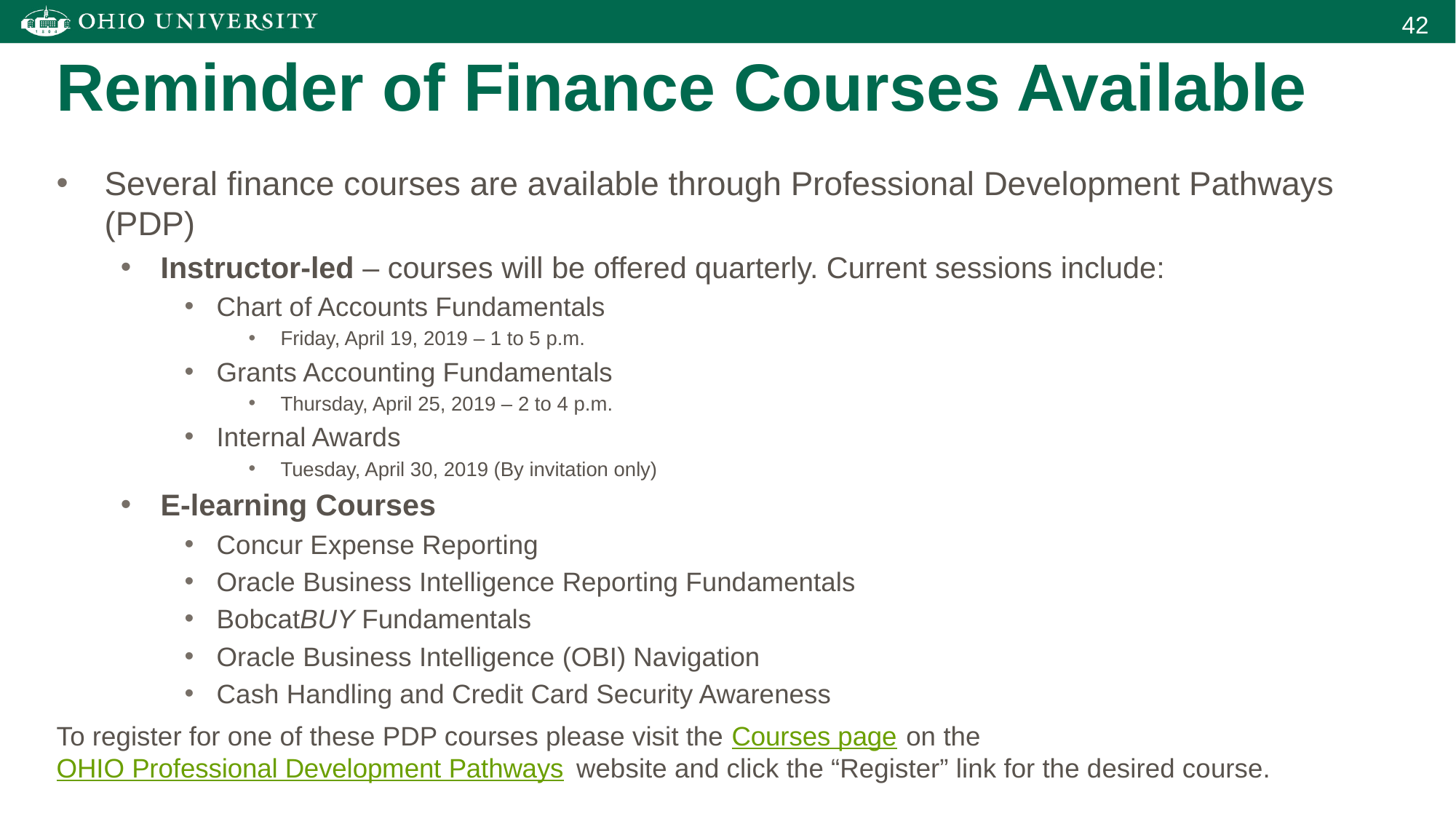

Reminder of Finance Courses Available
Several finance courses are available through Professional Development Pathways (PDP)
Instructor-led – courses will be offered quarterly. Current sessions include:
Chart of Accounts Fundamentals
Friday, April 19, 2019 – 1 to 5 p.m.
Grants Accounting Fundamentals
Thursday, April 25, 2019 – 2 to 4 p.m.
Internal Awards
Tuesday, April 30, 2019 (By invitation only)
E-learning Courses
Concur Expense Reporting
Oracle Business Intelligence Reporting Fundamentals
BobcatBUY Fundamentals
Oracle Business Intelligence (OBI) Navigation
Cash Handling and Credit Card Security Awareness
To register for one of these PDP courses please visit the Courses page on the OHIO Professional Development Pathways website and click the “Register” link for the desired course.